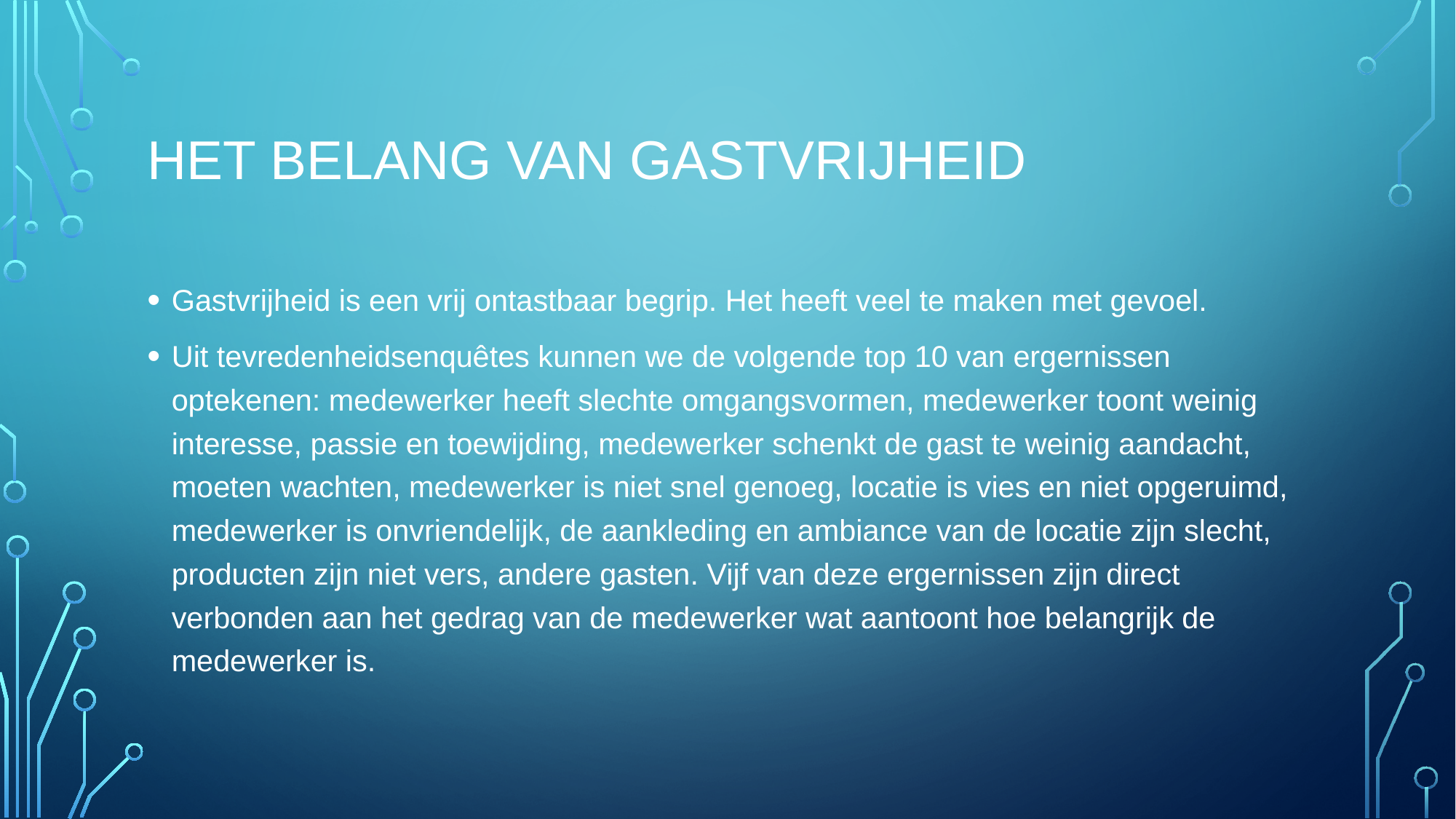

# Het belang van gastvrijheid
Gastvrijheid is een vrij ontastbaar begrip. Het heeft veel te maken met gevoel.
Uit tevredenheidsenquêtes kunnen we de volgende top 10 van ergernissen optekenen: medewerker heeft slechte omgangsvormen, medewerker toont weinig interesse, passie en toewijding, medewerker schenkt de gast te weinig aandacht, moeten wachten, medewerker is niet snel genoeg, locatie is vies en niet opgeruimd, medewerker is onvriendelijk, de aankleding en ambiance van de locatie zijn slecht, producten zijn niet vers, andere gasten. Vijf van deze ergernissen zijn direct verbonden aan het gedrag van de medewerker wat aantoont hoe belangrijk de medewerker is.